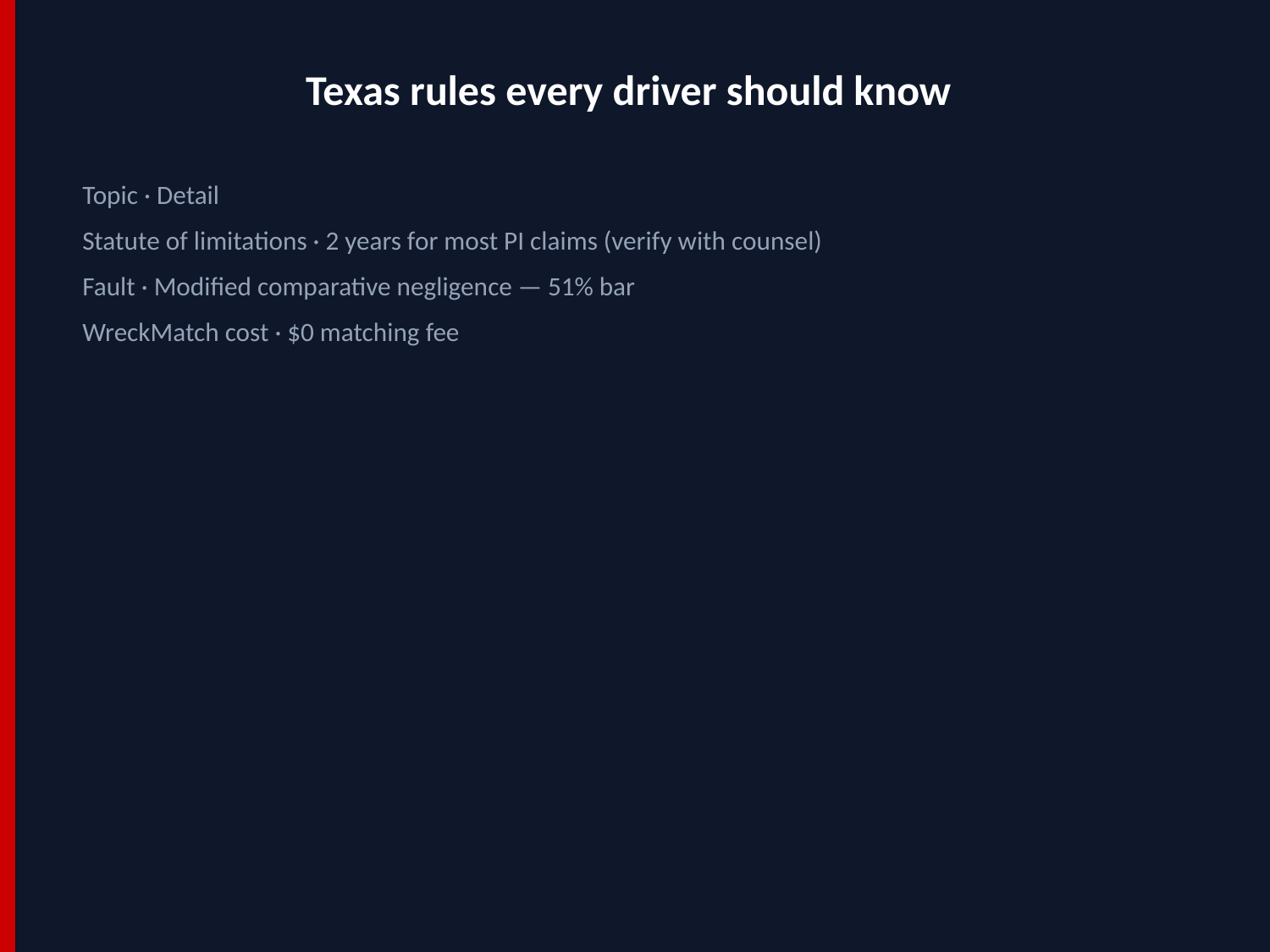

Texas rules every driver should know
Topic · Detail
Statute of limitations · 2 years for most PI claims (verify with counsel)
Fault · Modified comparative negligence — 51% bar
WreckMatch cost · $0 matching fee